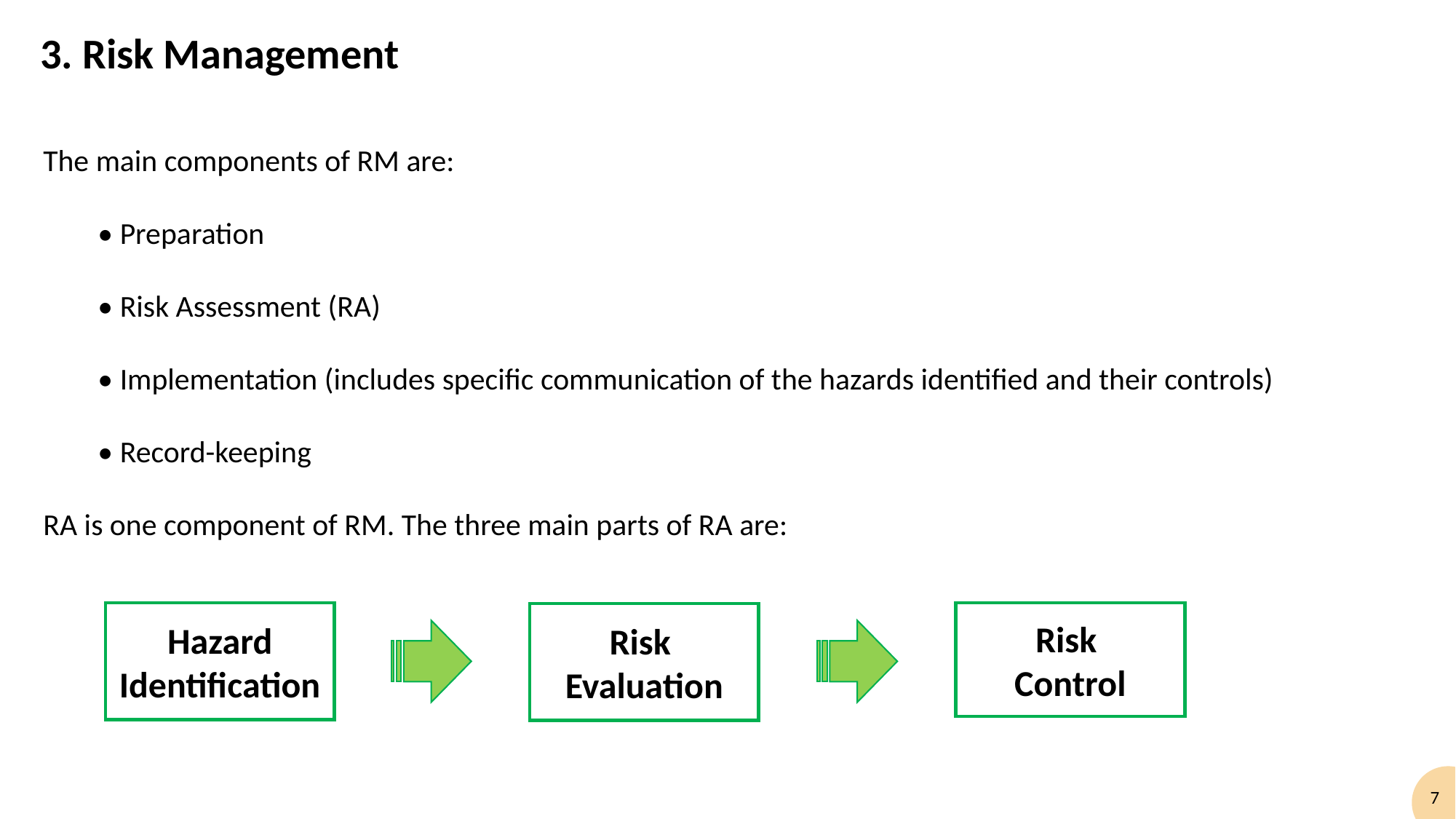

3. Risk Management
The main components of RM are:

• Preparation

• Risk Assessment (RA)

• Implementation (includes specific communication of the hazards identified and their controls)

• Record-keeping

RA is one component of RM. The three main parts of RA are:
Risk
Control
Hazard Identification
Risk
Evaluation

7